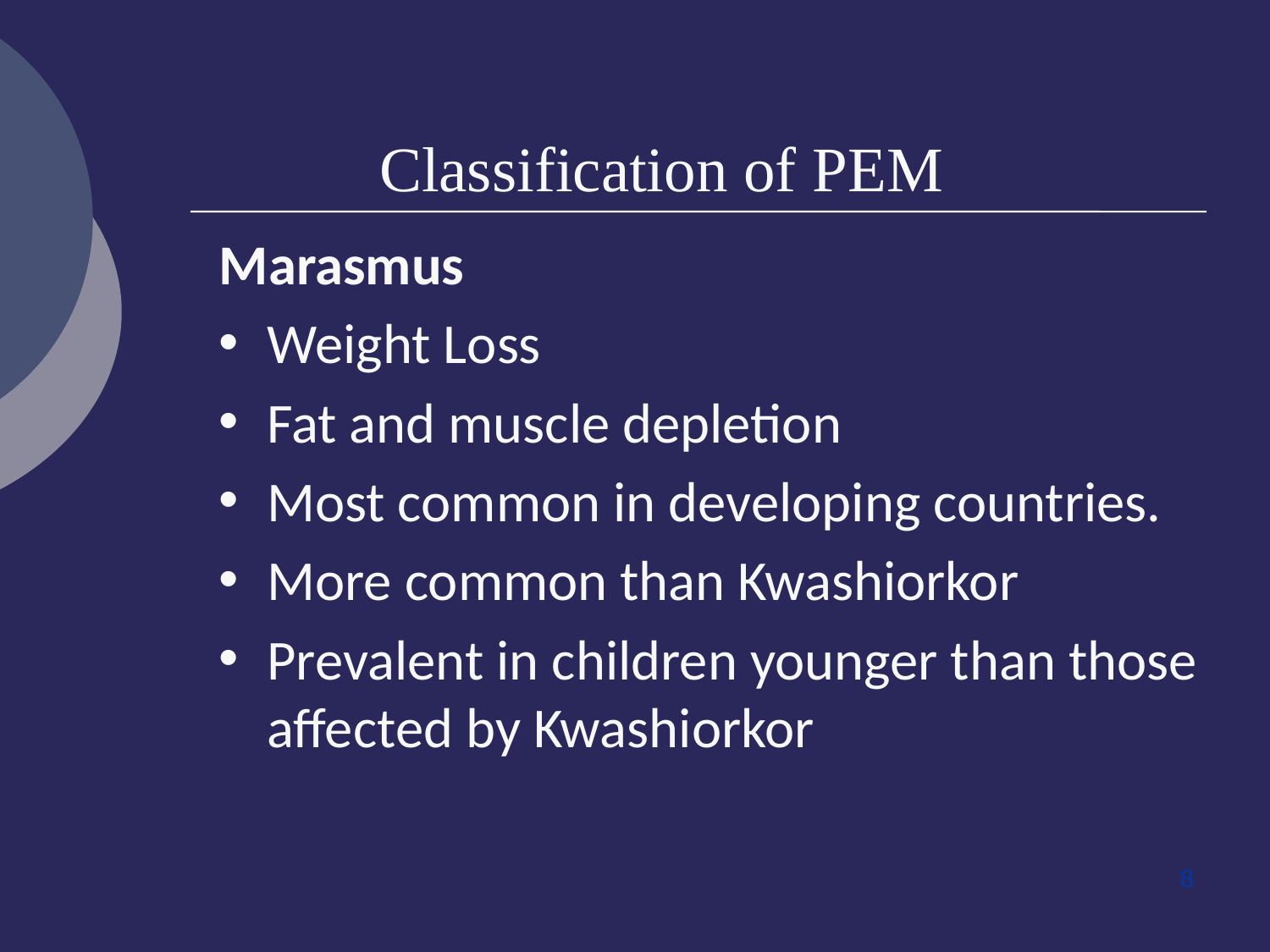

Classification of PEM
Marasmus
Weight Loss
Fat and muscle depletion
Most common in developing countries.
More common than Kwashiorkor
Prevalent in children younger than those affected by Kwashiorkor
8